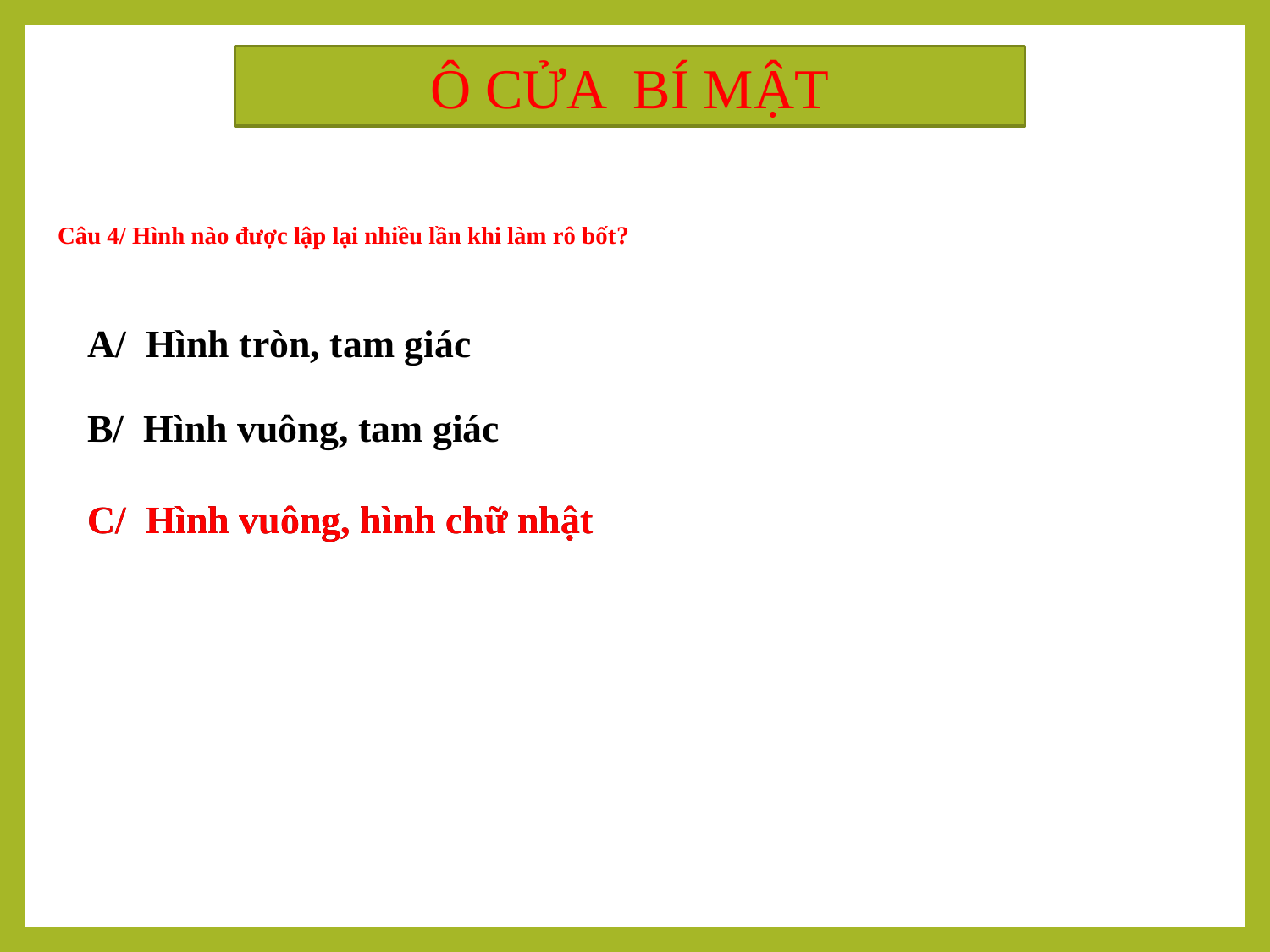

Ô CỬA  BÍ MẬT
# Câu 4/ Hình nào được lập lại nhiều lần khi làm rô bốt?

A/  Hình tròn, tam giác
B/  Hình vuông, tam giác
C/  Hình vuông, hình chữ nhật
C/  Hình vuông, hình chữ nhật